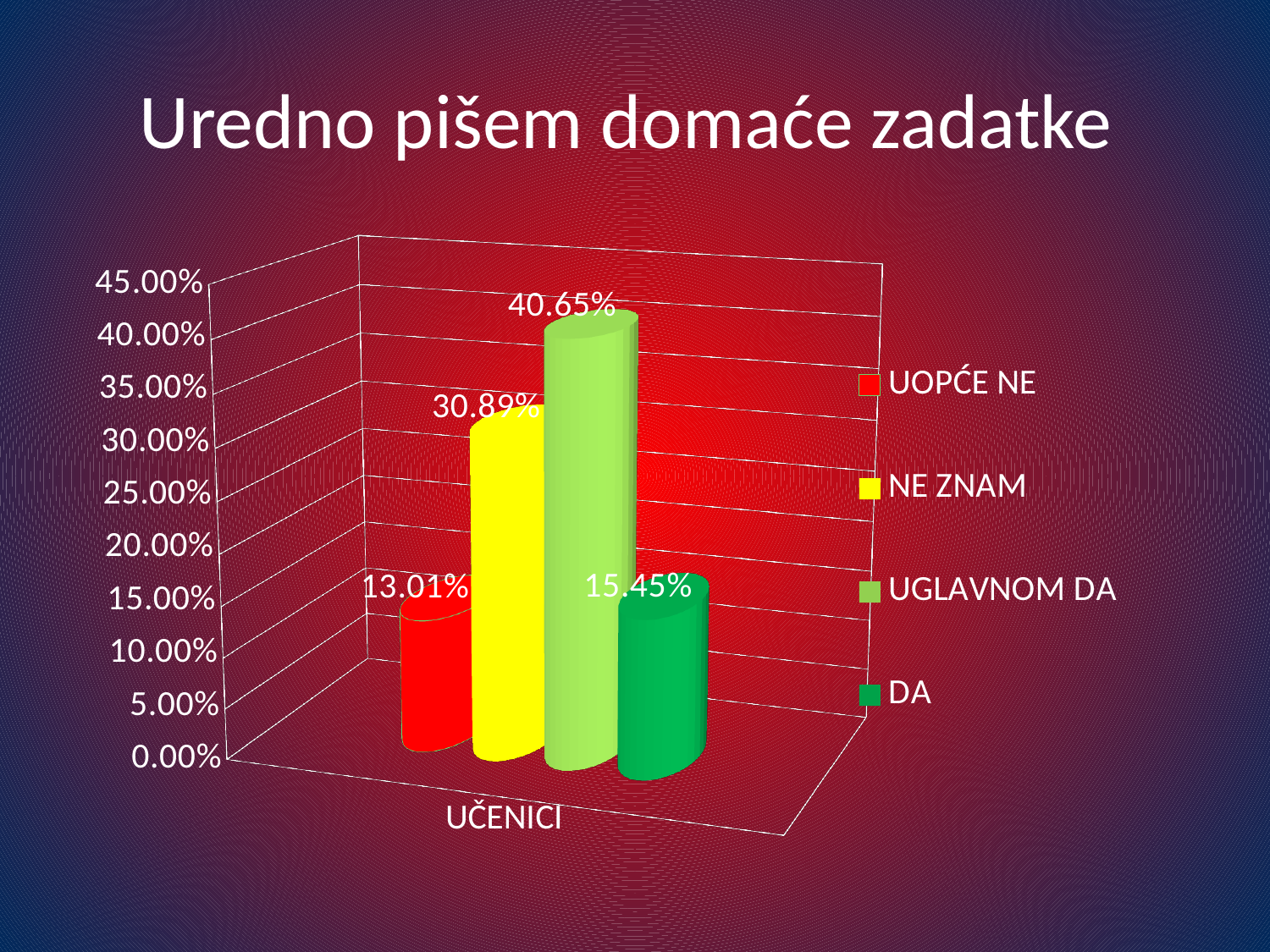

# Uredno pišem domaće zadatke

[unsupported chart]